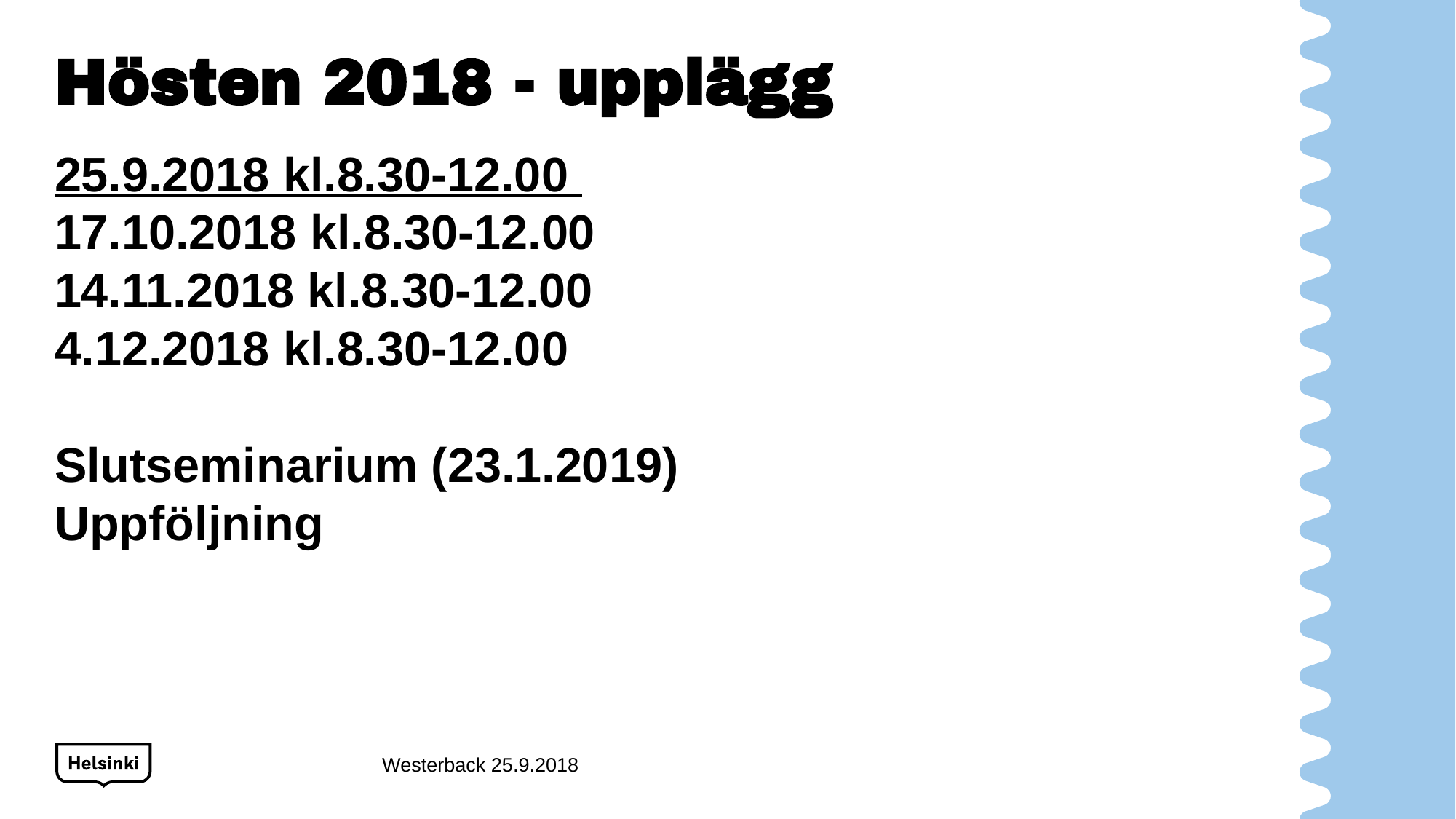

# Hösten 2018 - upplägg
25.9.2018 kl.8.30-12.00
17.10.2018 kl.8.30-12.00
14.11.2018 kl.8.30-12.00
4.12.2018 kl.8.30-12.00

Slutseminarium (23.1.2019)
Uppföljning

Westerback 25.9.2018